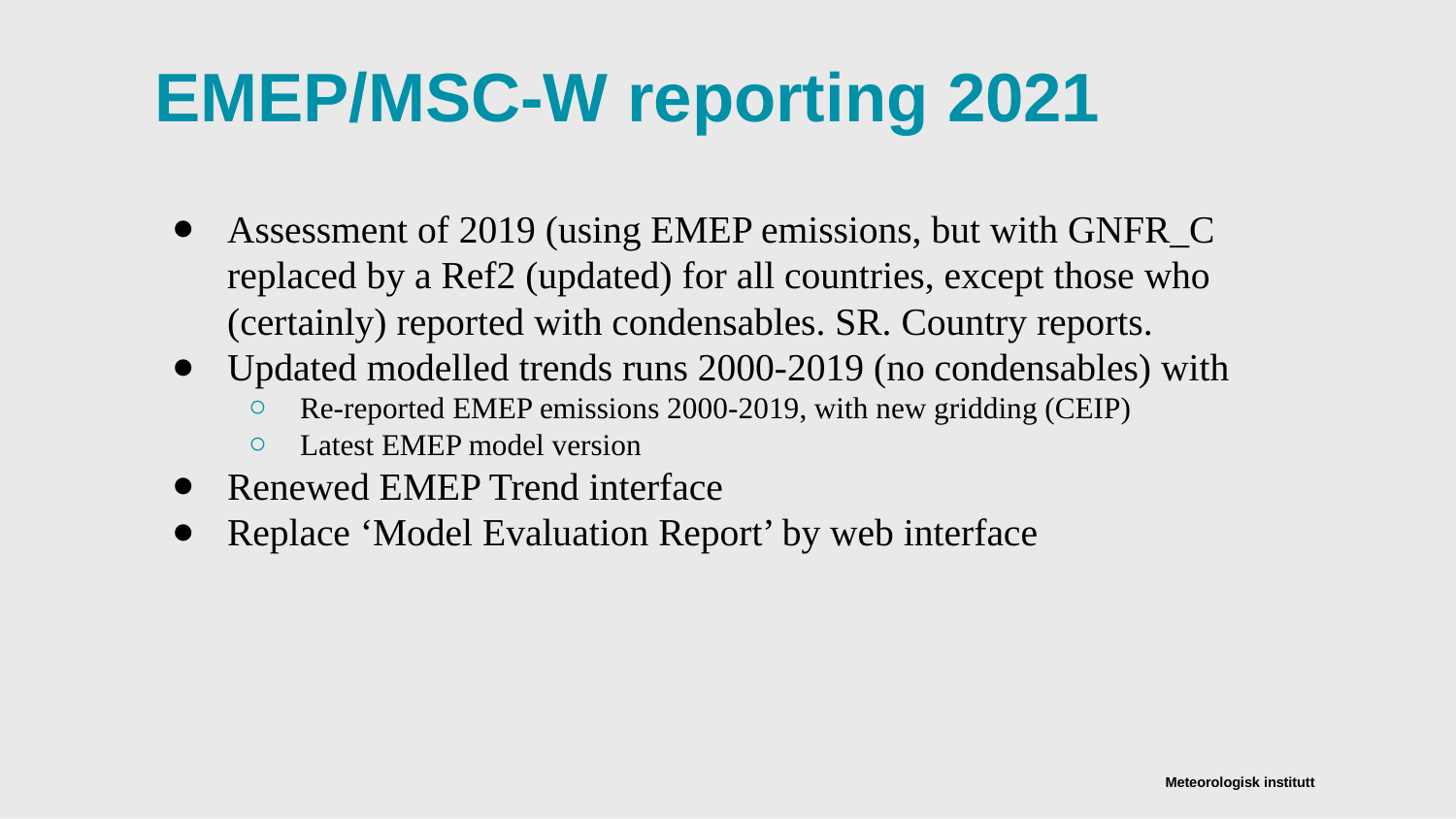

# EMEP/MSC-W reporting 2021
Assessment of 2019 (using EMEP emissions, but with GNFR_C replaced by a Ref2 (updated) for all countries, except those who (certainly) reported with condensables. SR. Country reports.
Updated modelled trends runs 2000-2019 (no condensables) with
Re-reported EMEP emissions 2000-2019, with new gridding (CEIP)
Latest EMEP model version
Renewed EMEP Trend interface
Replace ‘Model Evaluation Report’ by web interface